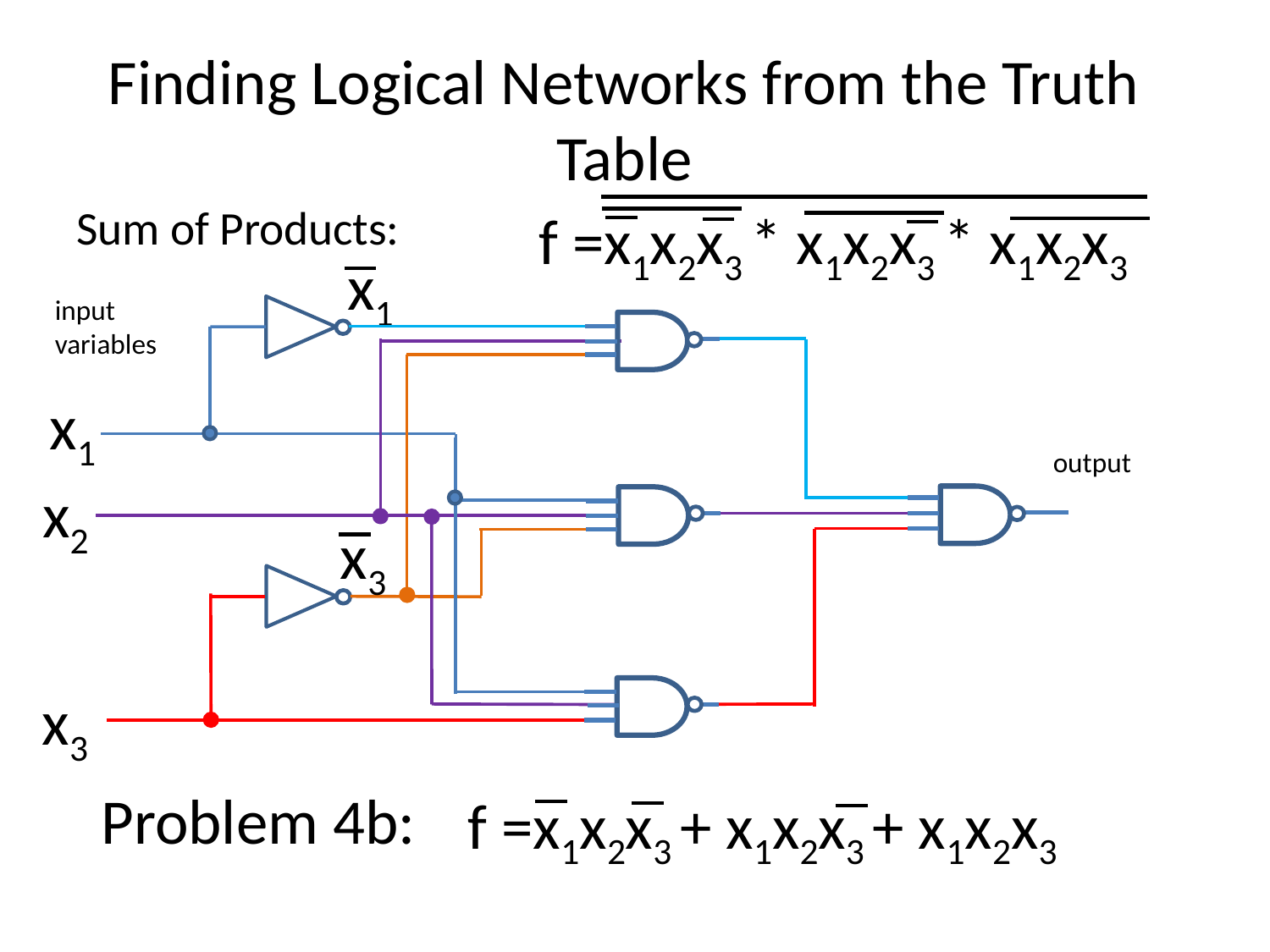

# Finding Logical Networks from the Truth Table
Sum of Products:

f =x1x2x3 * x1x2x3 * x1x2x3
x1
input variables

x1

output
x2

x3

x3

 Problem 4b:
f =x1x2x3 + x1x2x3 + x1x2x3